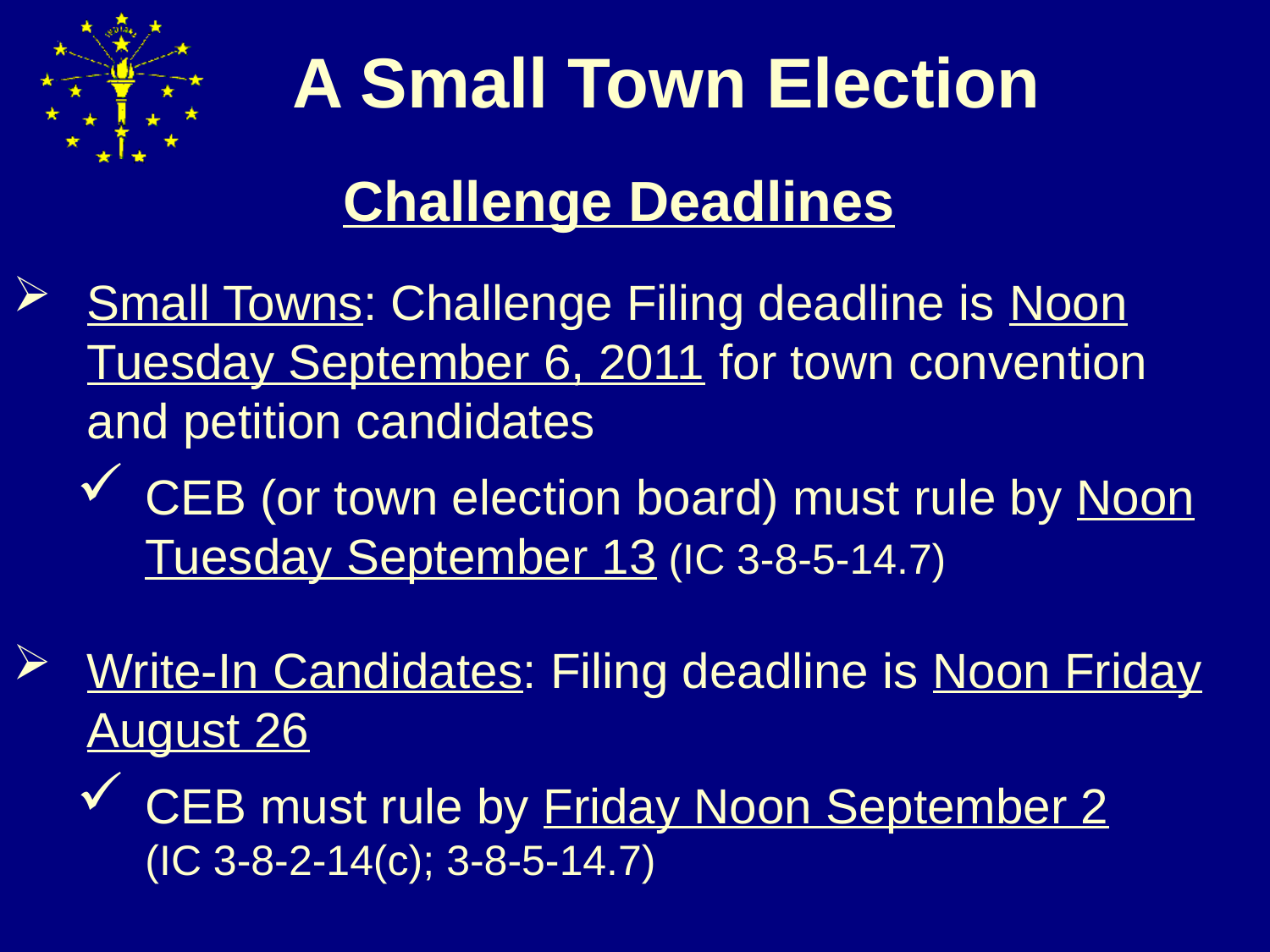

# A Small Town Election
Challenge Deadlines

Small Towns: Challenge Filing deadline is Noon Tuesday September 6, 2011 for town convention and petition candidates

CEB (or town election board) must rule by Noon Tuesday September 13 (IC 3-8-5-14.7)

Write-In Candidates: Filing deadline is Noon Friday August 26

CEB must rule by Friday Noon September 2
	(IC 3-8-2-14(c); 3-8-5-14.7)